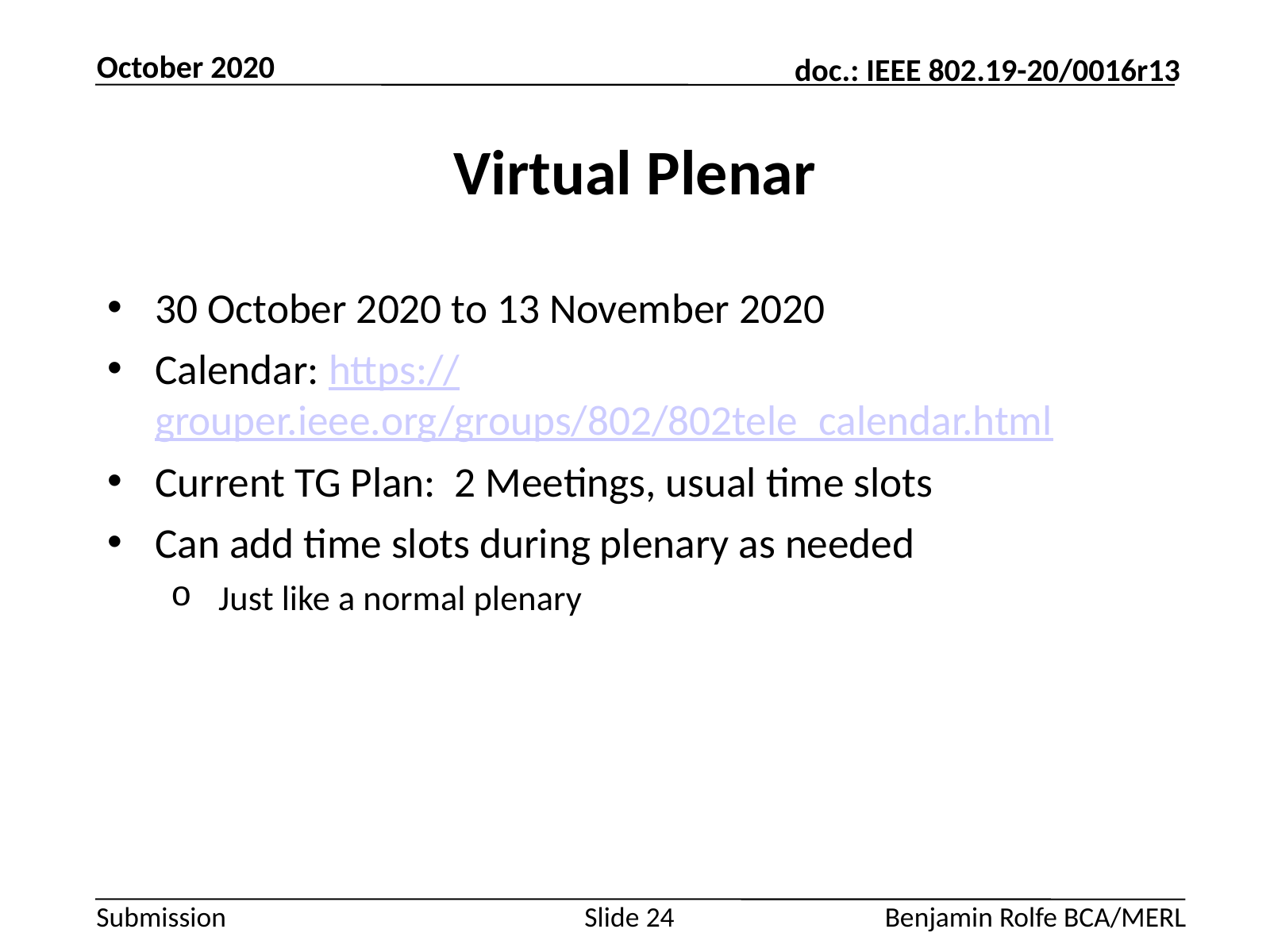

October 2020
# Virtual Plenar
30 October 2020 to 13 November 2020
Calendar: https://grouper.ieee.org/groups/802/802tele_calendar.html
Current TG Plan:  2 Meetings, usual time slots
Can add time slots during plenary as needed
Just like a normal plenary

Slide 24
Benjamin Rolfe BCA/MERL